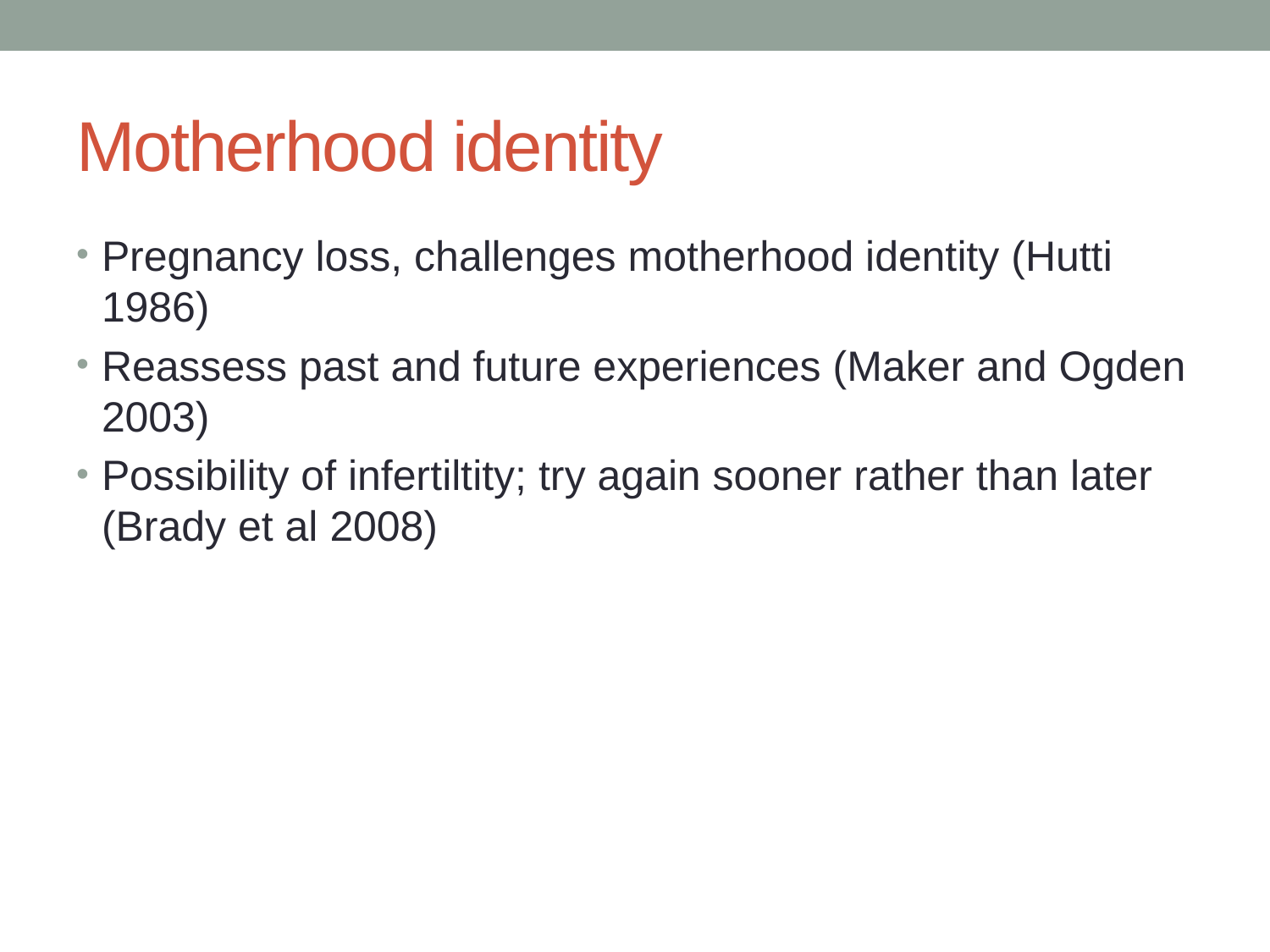

# Motherhood identity
Pregnancy loss, challenges motherhood identity (Hutti 1986)
Reassess past and future experiences (Maker and Ogden 2003)
Possibility of infertiltity; try again sooner rather than later (Brady et al 2008)